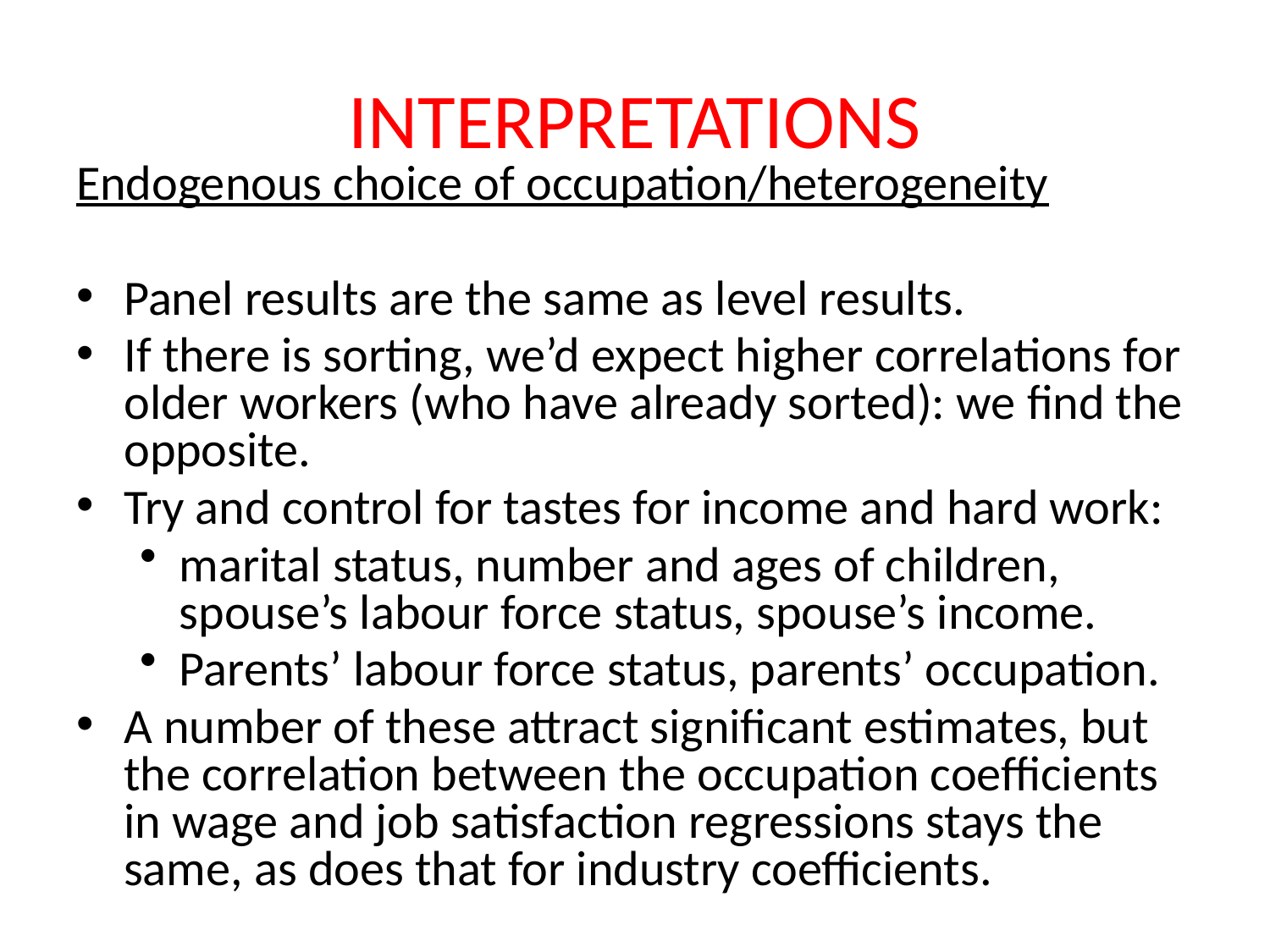

# INTERPRETATIONS
Endogenous choice of occupation/heterogeneity

Panel results are the same as level results.
If there is sorting, we’d expect higher correlations for older workers (who have already sorted): we find the opposite.
Try and control for tastes for income and hard work:
marital status, number and ages of children, spouse’s labour force status, spouse’s income.
Parents’ labour force status, parents’ occupation.
A number of these attract significant estimates, but the correlation between the occupation coefficients in wage and job satisfaction regressions stays the same, as does that for industry coefficients.